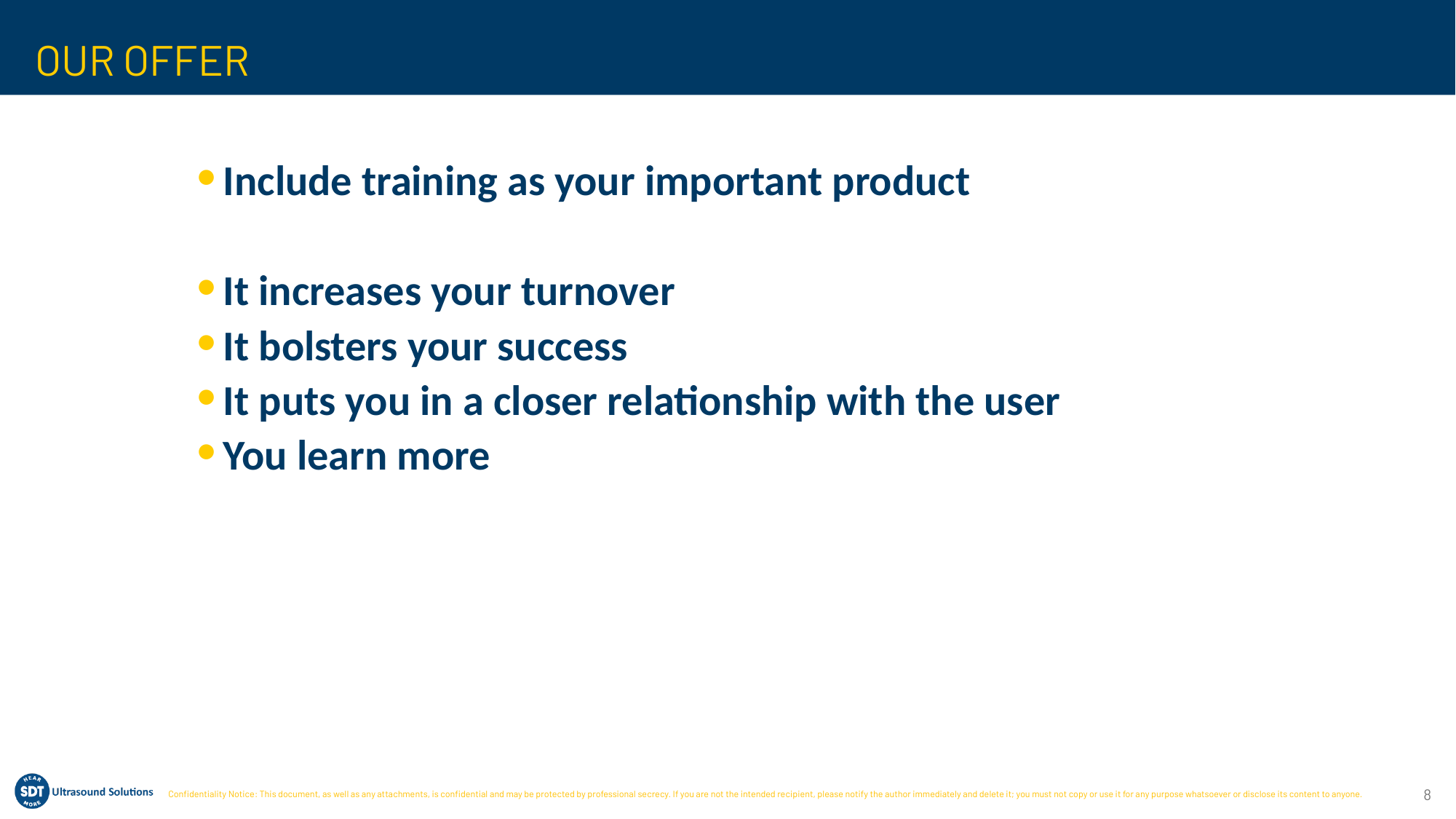

# OUR OFFER
Include training as your important product

It increases your turnover
It bolsters your success
It puts you in a closer relationship with the user
You learn more

8